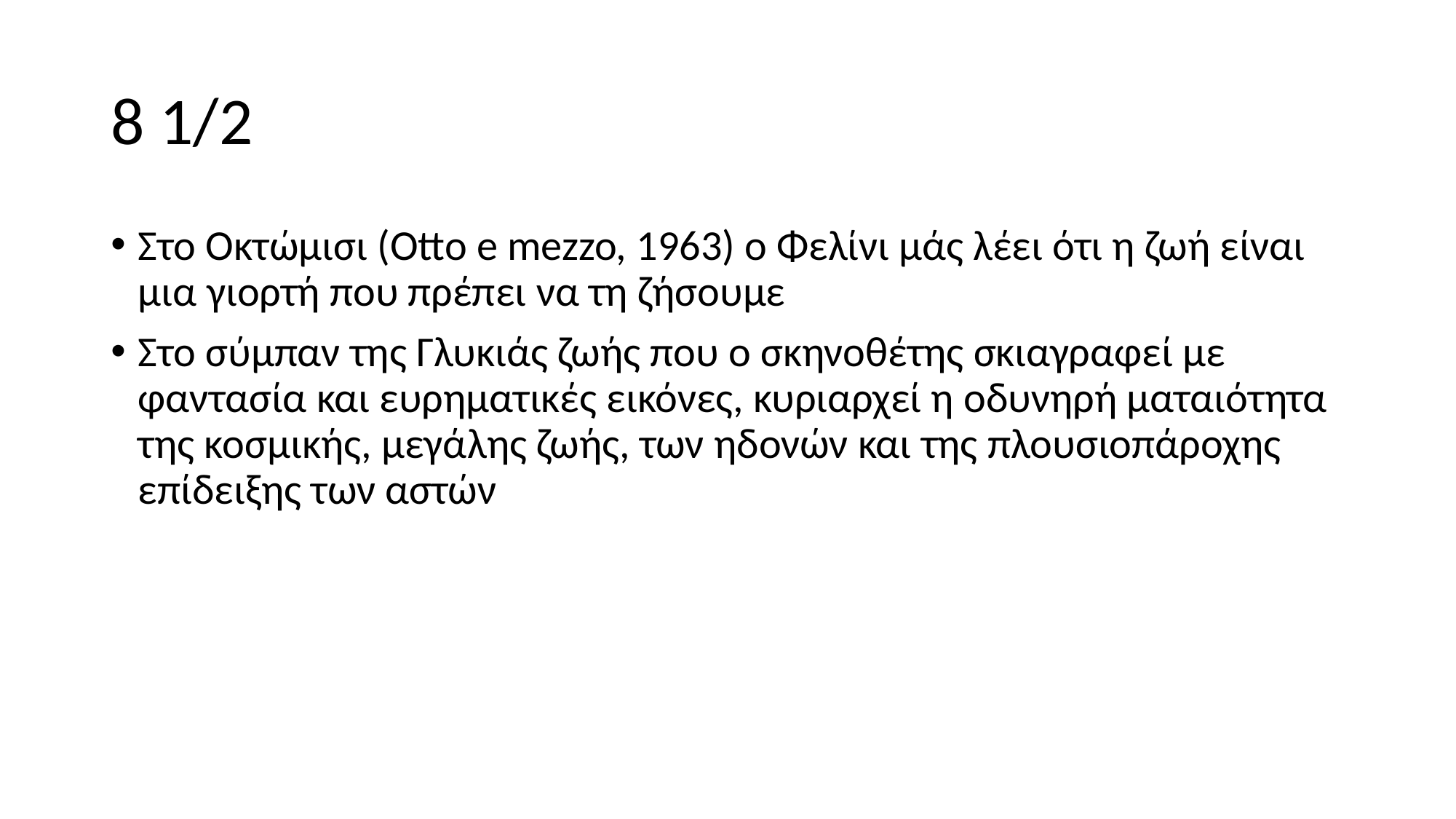

# 8 1/2
Στο Οκτώμισι (Otto e mezzo, 1963) ο Φελίνι μάς λέει ότι η ζωή είναι μια γιορτή που πρέπει να τη ζήσουμε
Στο σύμπαν της Γλυκιάς ζωής που ο σκηνοθέτης σκιαγραφεί με φαντασία και ευρηματικές εικόνες, κυριαρχεί η οδυνηρή ματαιότητα της κοσμικής, μεγάλης ζωής, των ηδονών και της πλουσιοπάροχης επίδειξης των αστών